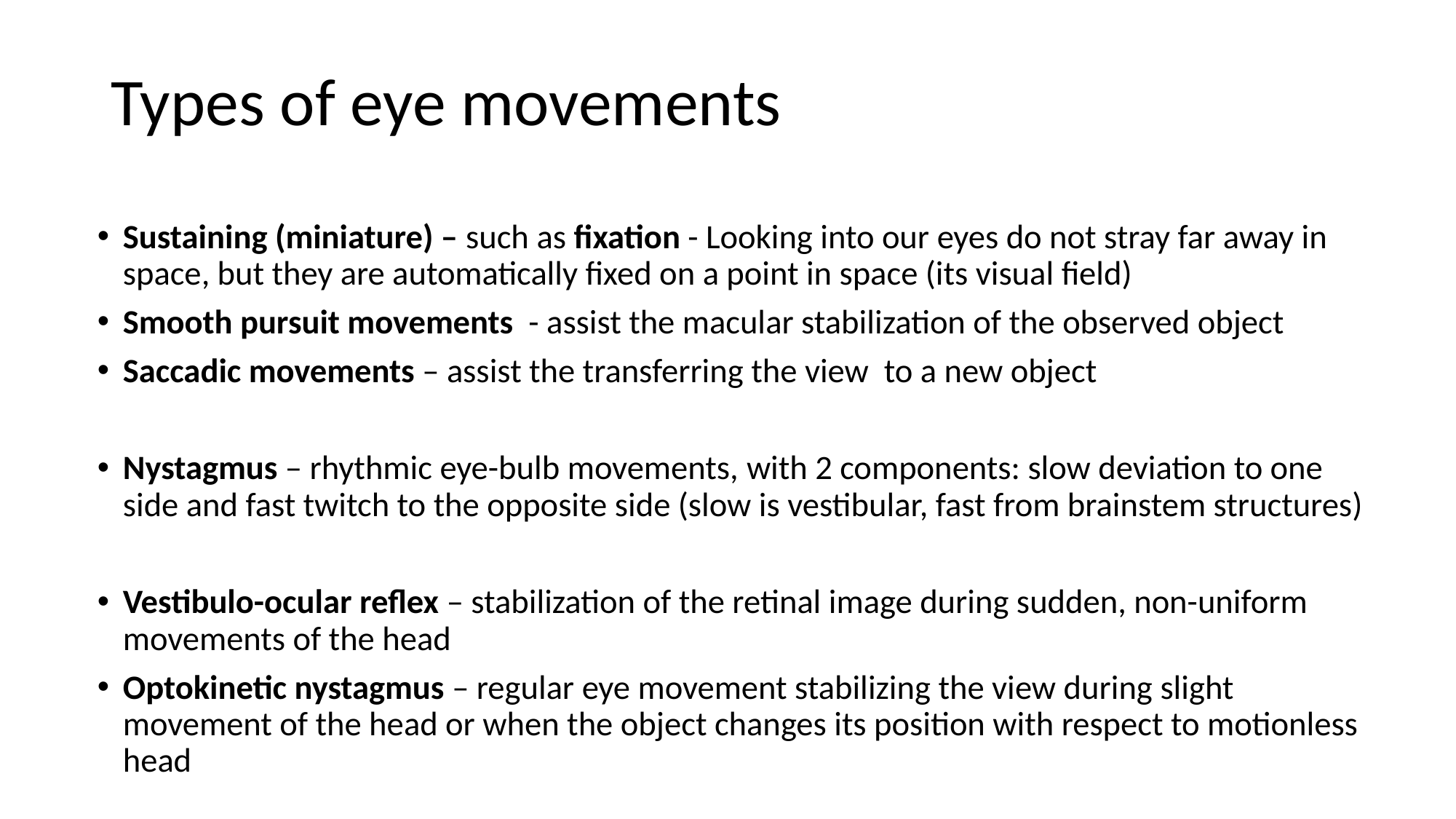

# Types of eye movements
Sustaining (miniature) – such as fixation - Looking into our eyes do not stray far away in space, but they are automatically fixed on a point in space (its visual field)
Smooth pursuit movements  - assist the macular stabilization of the observed object
Saccadic movements – assist the transferring the view  to a new object

Nystagmus – rhythmic eye-bulb movements, with 2 components: slow deviation to one side and fast twitch to the opposite side (slow is vestibular, fast from brainstem structures)

Vestibulo-ocular reflex – stabilization of the retinal image during sudden, non-uniform movements of the head
Optokinetic nystagmus – regular eye movement stabilizing the view during slight movement of the head or when the object changes its position with respect to motionless head